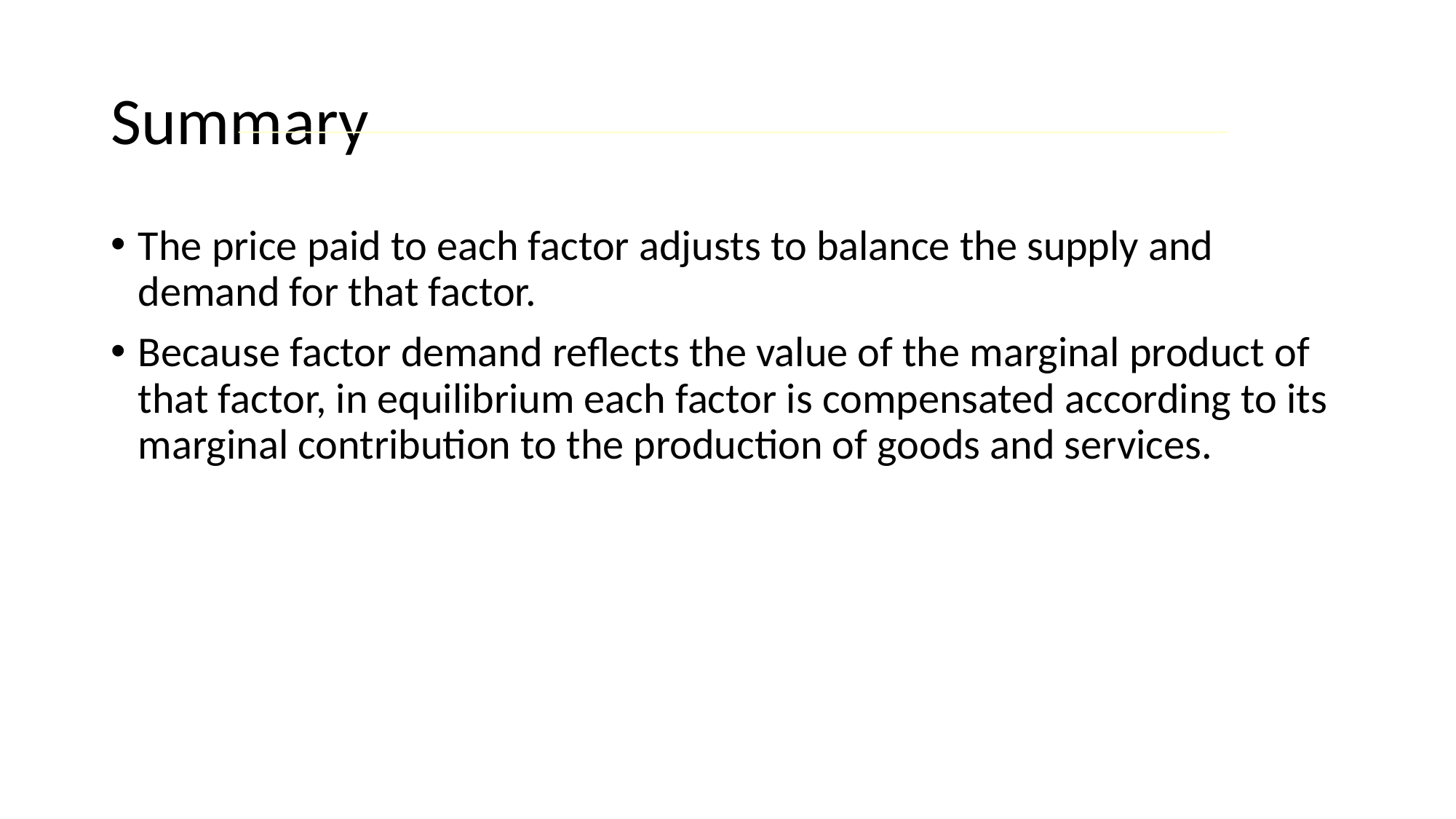

# Summary

The price paid to each factor adjusts to balance the supply and demand for that factor.
Because factor demand reflects the value of the marginal product of that factor, in equilibrium each factor is compensated according to its marginal contribution to the production of goods and services.